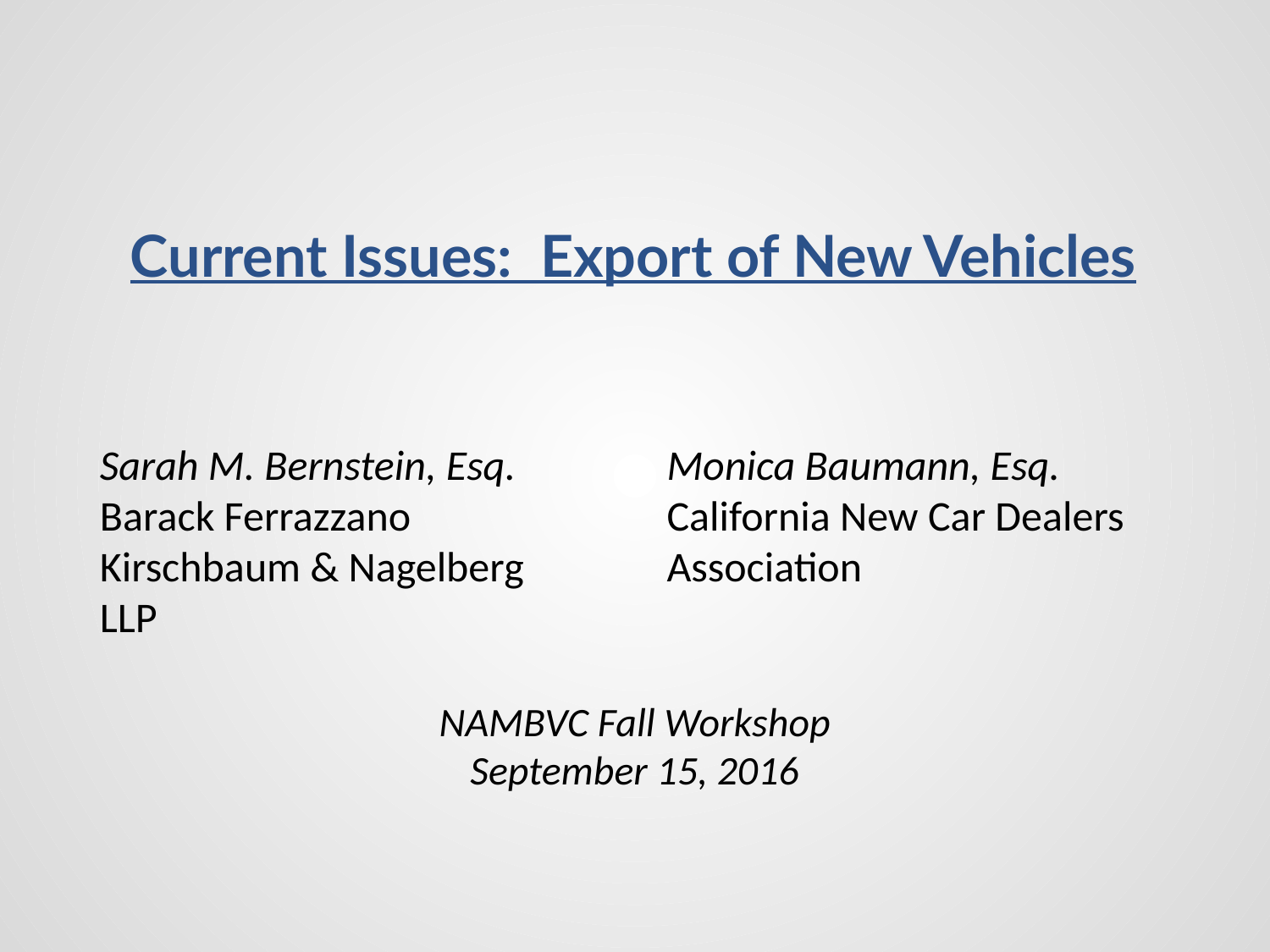

Current Issues:  Export of New Vehicles
Sarah M. Bernstein, Esq.
Barack Ferrazzano Kirschbaum & Nagelberg LLP
Monica Baumann, Esq.
California New Car Dealers Association

NAMBVC Fall Workshop
September 15, 2016